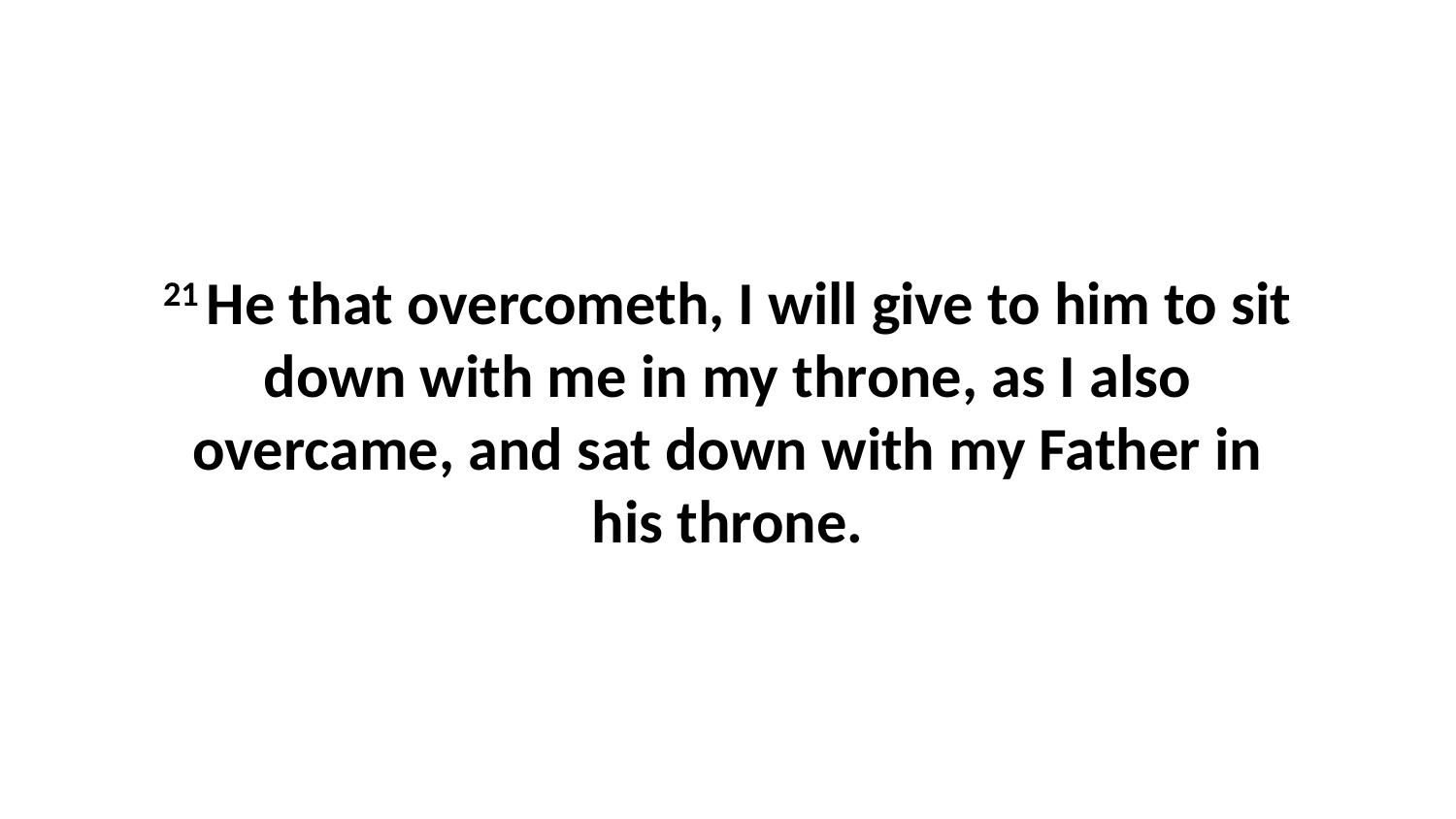

21 He that overcometh, I will give to him to sit down with me in my throne, as I also overcame, and sat down with my Father in his throne.